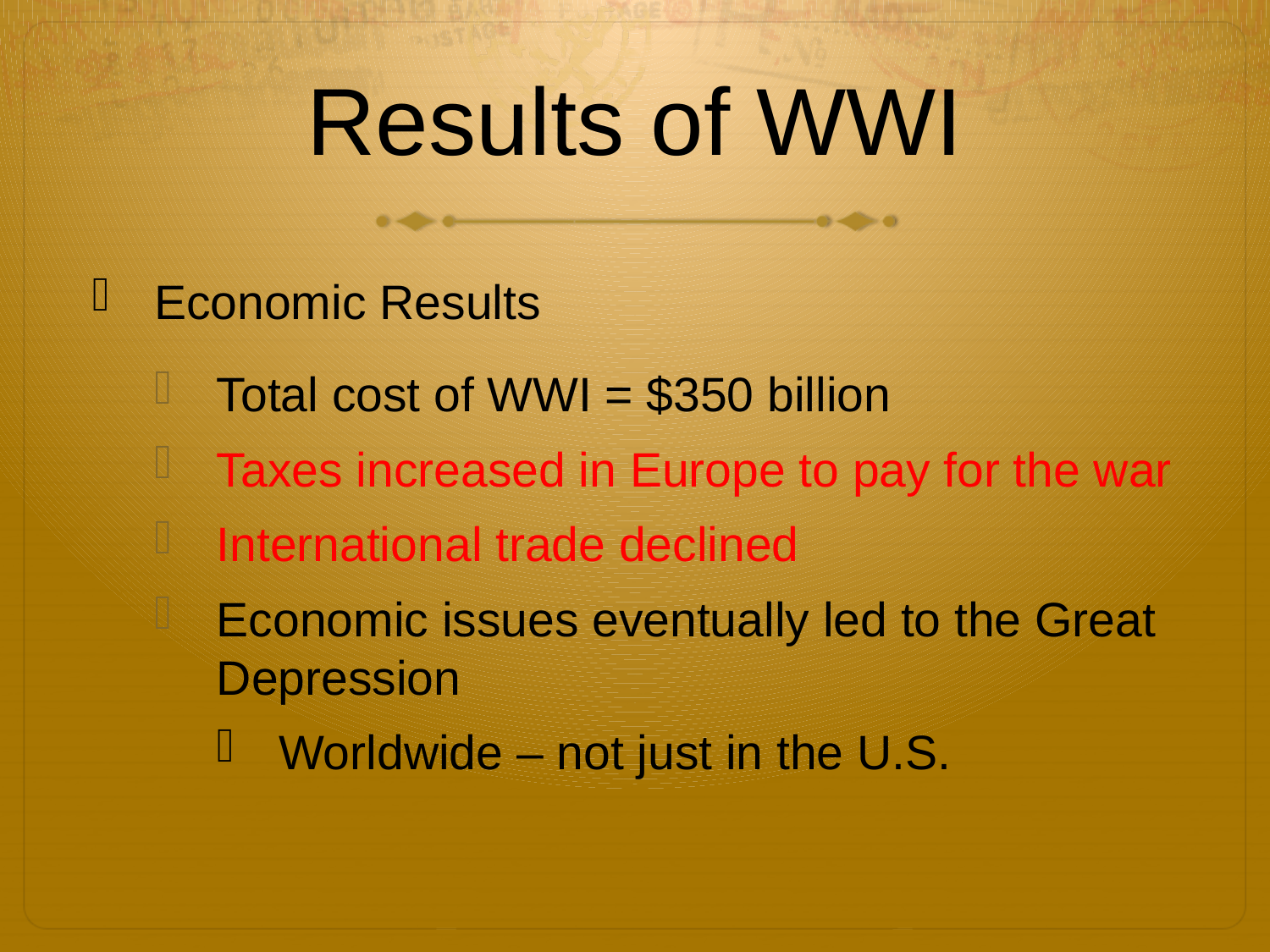

# Results of WWI
Economic Results
Total cost of WWI = $350 billion
Taxes increased in Europe to pay for the war
International trade declined
Economic issues eventually led to the Great Depression
Worldwide – not just in the U.S.